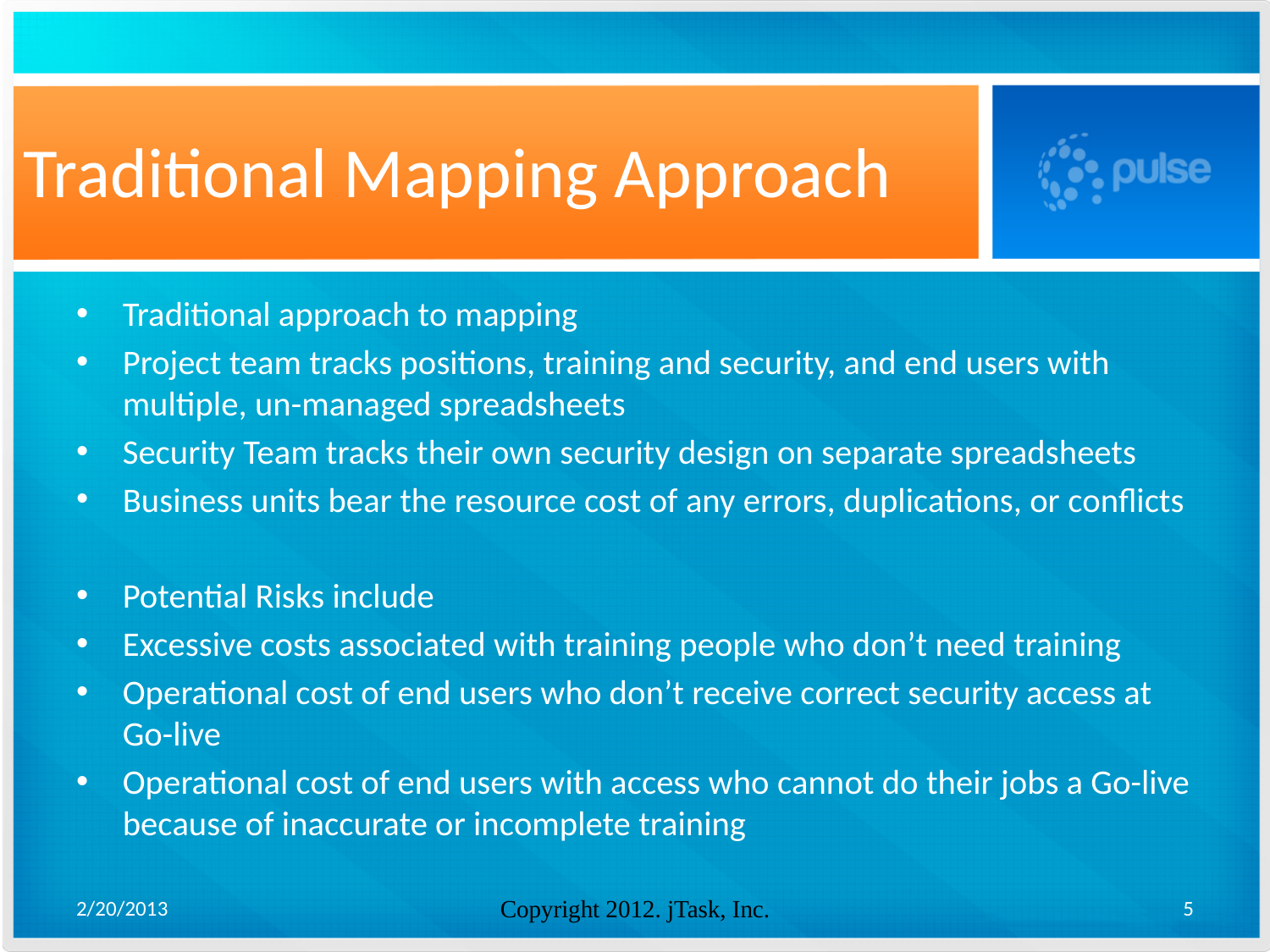

# Traditional Mapping Approach
Traditional approach to mapping
Project team tracks positions, training and security, and end users with multiple, un-managed spreadsheets
Security Team tracks their own security design on separate spreadsheets
Business units bear the resource cost of any errors, duplications, or conflicts

Potential Risks include
Excessive costs associated with training people who don’t need training
Operational cost of end users who don’t receive correct security access at Go-live
Operational cost of end users with access who cannot do their jobs a Go-live because of inaccurate or incomplete training

2/20/2013
Copyright 2012. jTask, Inc.
5